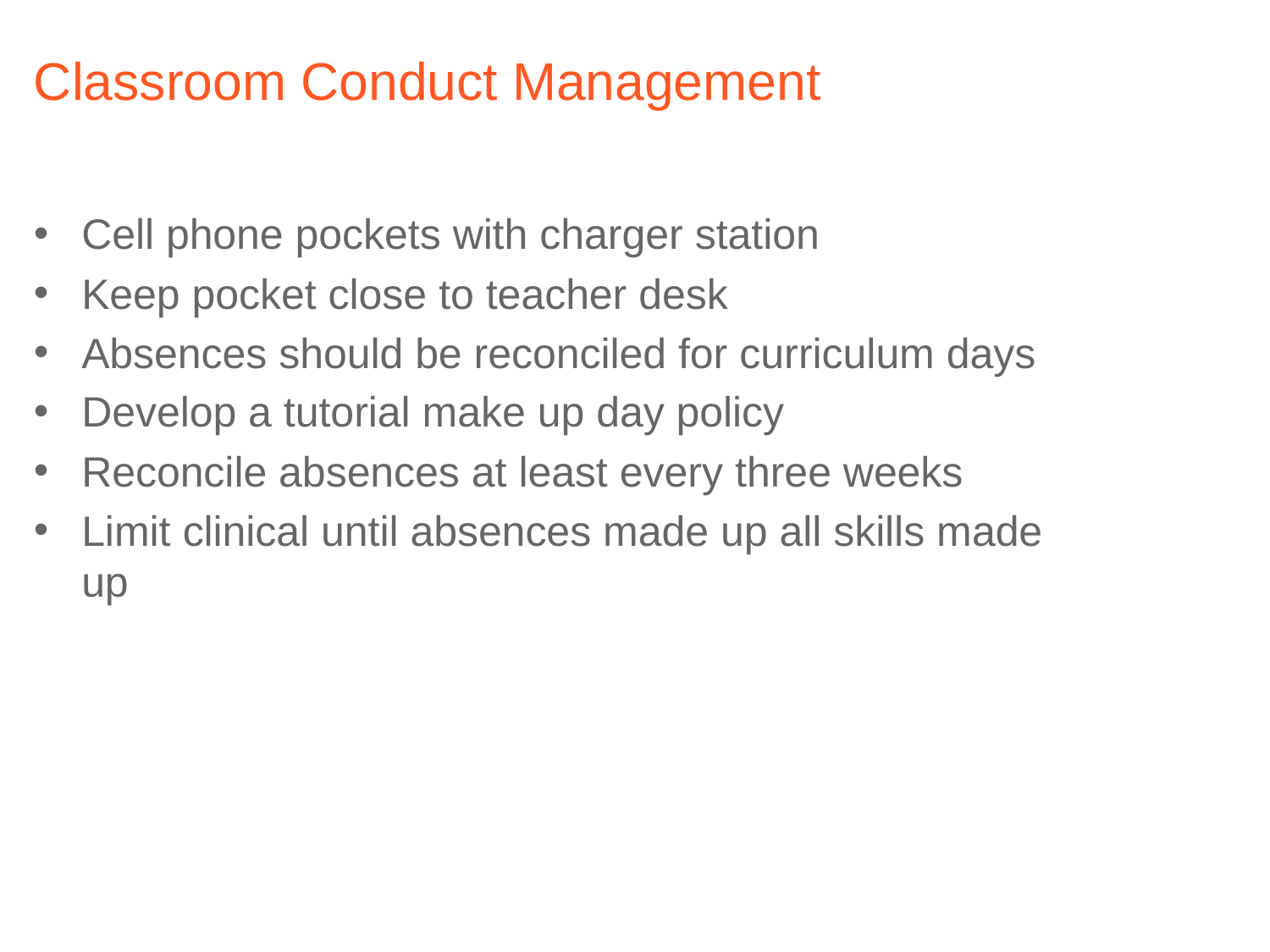

# Classroom Conduct Management
Cell phone pockets with charger station
Keep pocket close to teacher desk
Absences should be reconciled for curriculum days
Develop a tutorial make up day policy
Reconcile absences at least every three weeks
Limit clinical until absences made up all skills made up